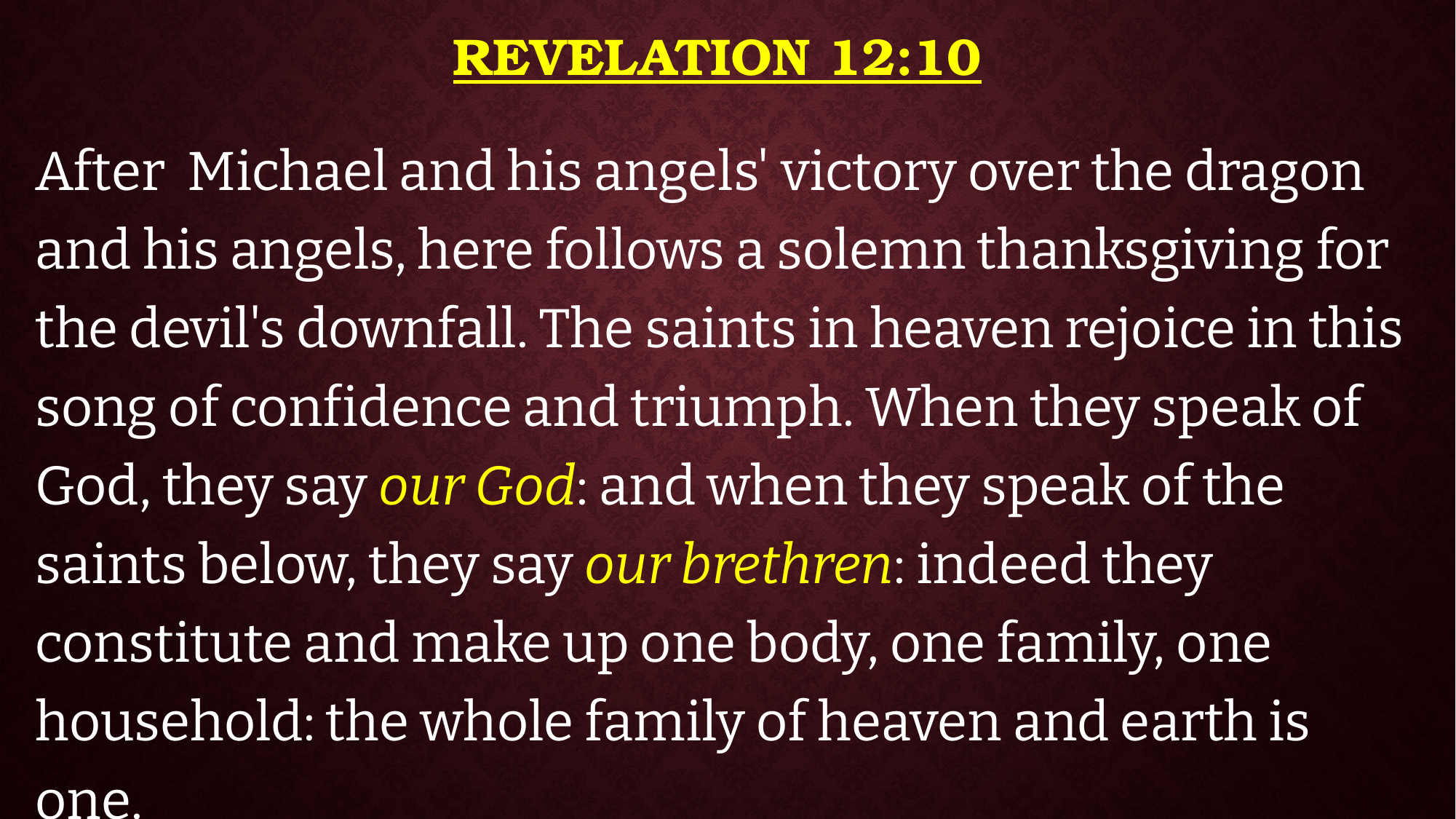

# Revelation 12:10
After  Michael and his angels' victory over the dragon and his angels, here follows a solemn thanksgiving for the devil's downfall. The saints in heaven rejoice in this song of confidence and triumph. When they speak of God, they say our God: and when they speak of the saints below, they say our brethren: indeed they constitute and make up one body, one family, one household: the whole family of heaven and earth is one.